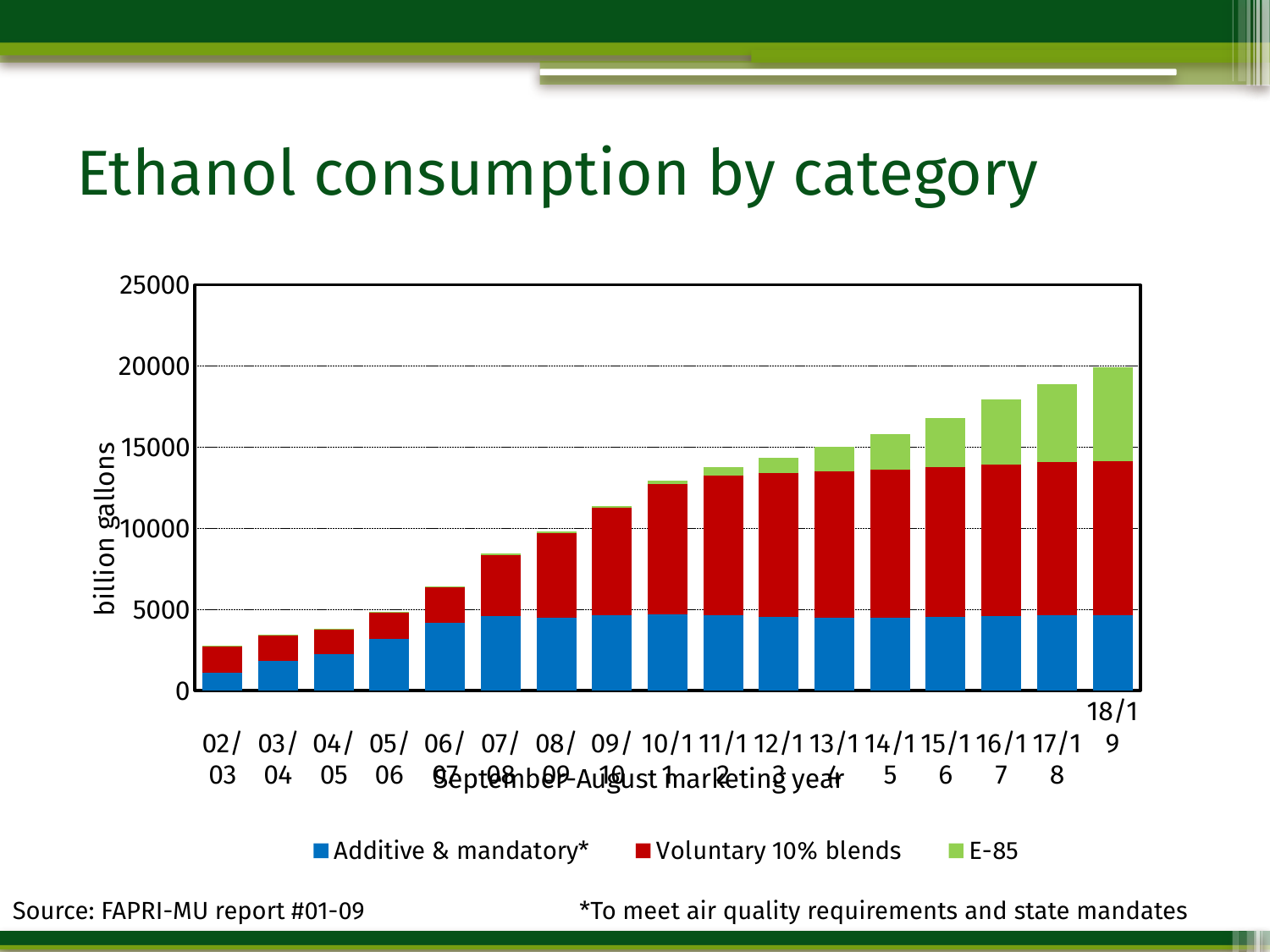

# Ethanol consumption by category

### Chart

| Category | Additive & mandatory* | Voluntary 10% blends | E-85 |
|---|---|---|---|
|  02/03 | 1079.266362 | 1637.39847 | 25.0 |
|  03/04 | 1833.263618 | 1555.657375 | 30.67472667 |
|  04/05 | 2255.057066 | 1531.233829 | 36.90725333 |
|  05/06 | 3195.003423 | 1607.386648 | 43.22019333 |
|  06/07 | 4165.653805 | 2172.095561 | 55.0908479 |
|  07/08 | 4597.477497 | 3768.287183 | 103.3597797 |
|  08/09 | 4507.946538 | 5206.030417 | 106.3020236 |
|  09/10 | 4619.06683 | 6657.214928 | 120.0481704 |
|  10/11 | 4671.262678 | 8036.759273 | 202.6304305 |
|  11/12 | 4621.466173 | 8616.290514 | 547.4615917 |
|  12/13 | 4547.95922 | 8870.612114 | 937.7711739 |
|  13/14 | 4497.812575 | 9027.863068 | 1472.122981 |
|  14/15 | 4499.289364 | 9134.146032 | 2156.364593 |
|  15/16 | 4539.598588 | 9238.019338 | 3040.805245 |
|  16/17 | 4589.438517 | 9344.285426 | 3991.680455 |
|  17/18 | 4631.097561 | 9430.037101 | 4810.912895 |
| 18/19 | 4656.439222 | 9481.919387 | 5784.530809 |
Source: FAPRI-MU report #01-09             	         *To meet air quality requirements and state mandates